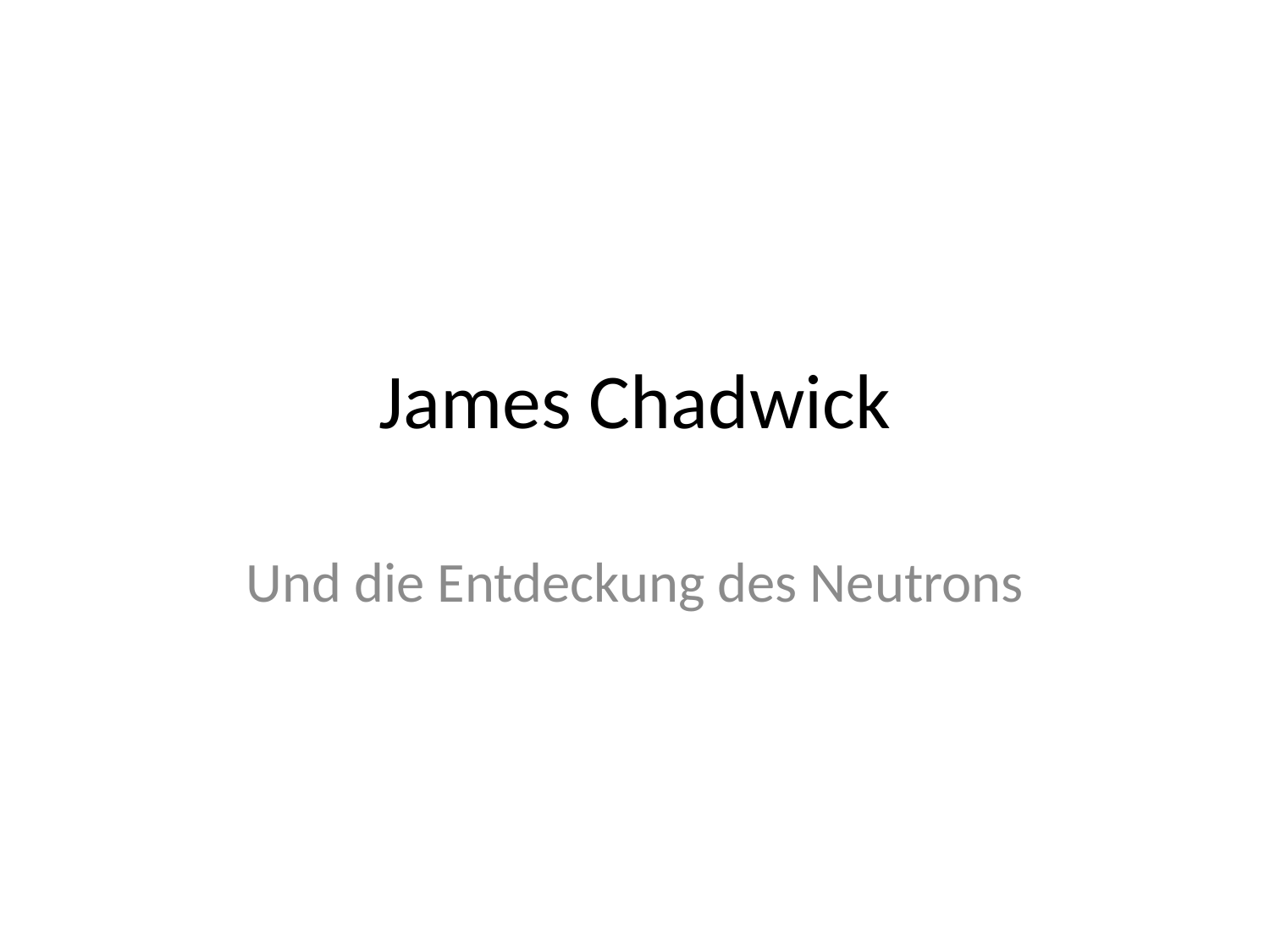

# James Chadwick
Und die Entdeckung des Neutrons